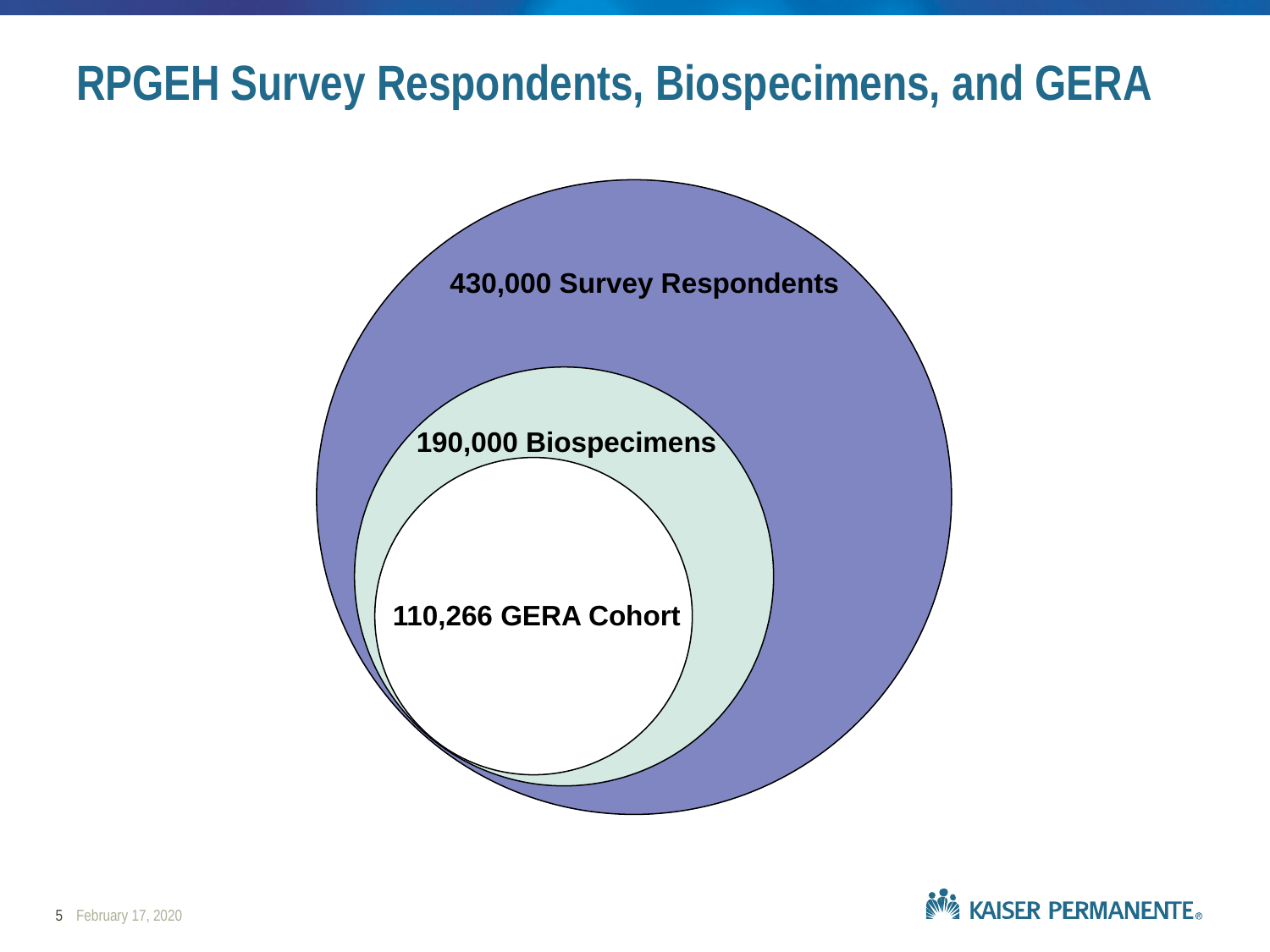

RPGEH Survey Respondents, Biospecimens, and GERA

430,000 Survey Respondents

190,000 Biospecimens

110,266 GERA Cohort
5
February 17, 2020